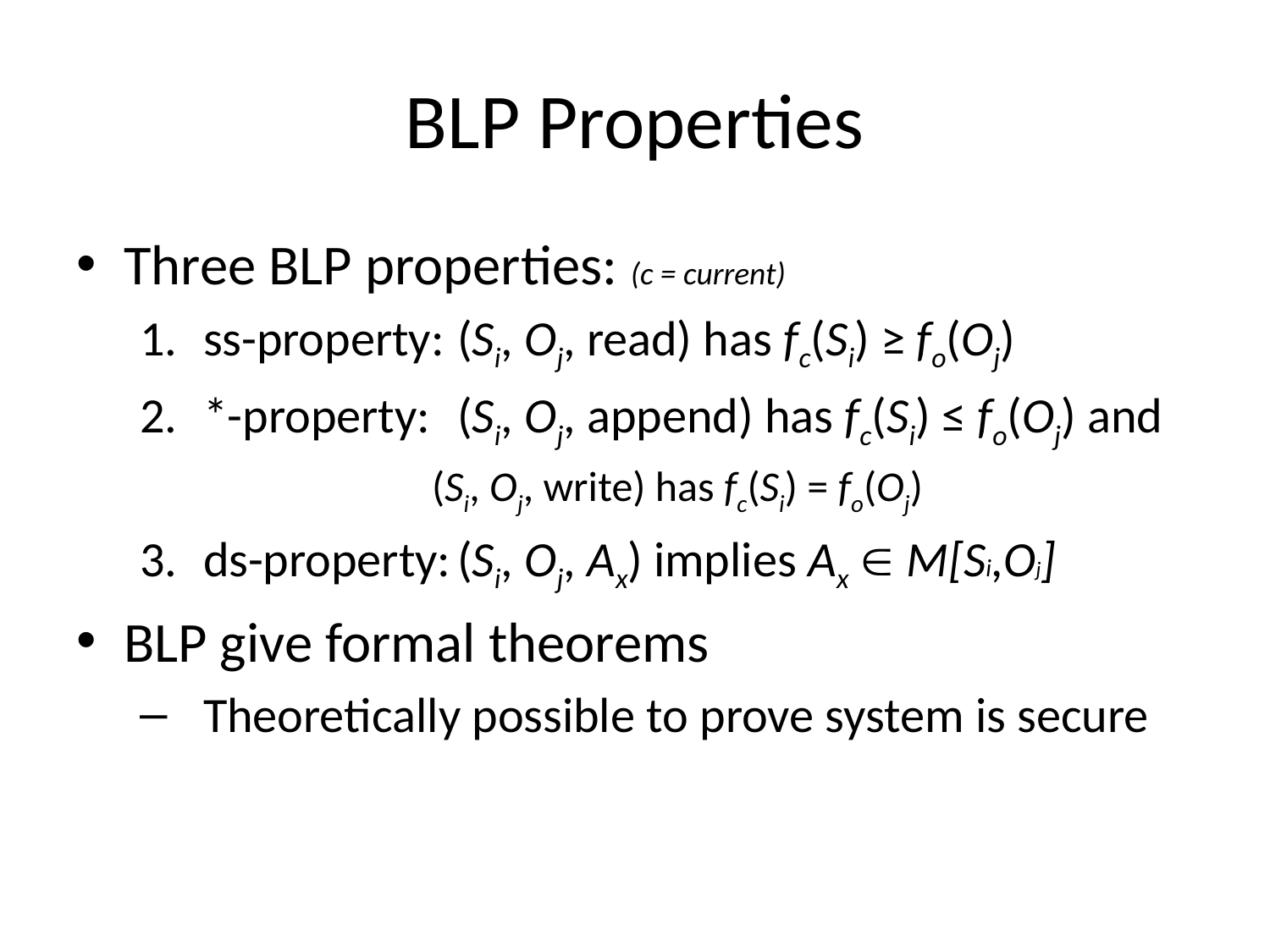

# BLP Properties
Three BLP properties: (c = current)
ss-property:	(Si, Oj, read) has fc(Si) ≥ fo(Oj)
*-property:	(Si, Oj, append) has fc(Si) ≤ fo(Oj) and
                        (Si, Oj, write) has fc(Si) = fo(Oj)
ds-property:	(Si, Oj, Ax) implies Ax ∈ M[Si,Oj]
BLP give formal theorems
Theoretically possible to prove system is secure